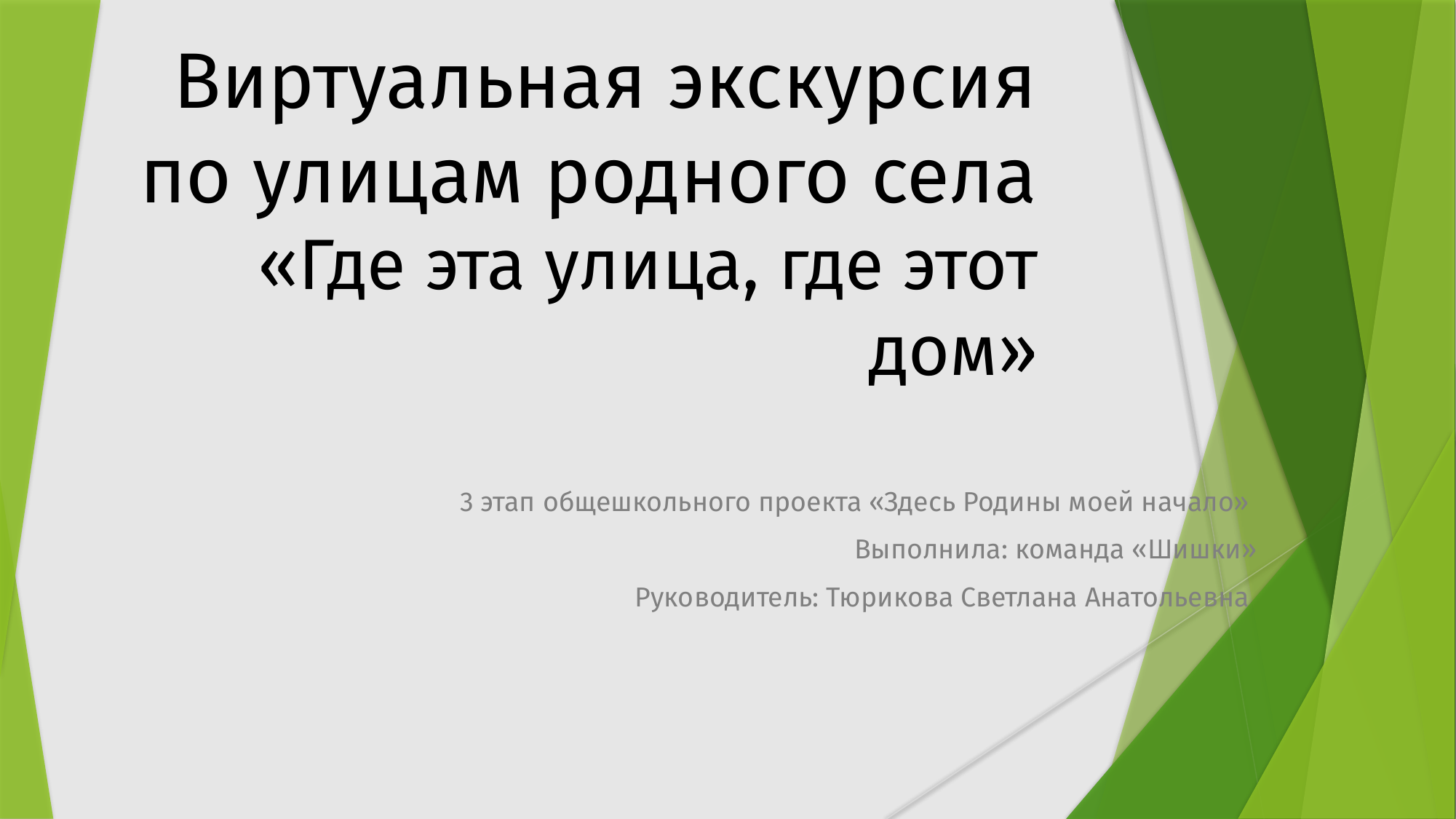

# Виртуальная экскурсия по улицам родного села «Где эта улица, где этот дом»

3 этап общешкольного проекта «Здесь Родины моей начало»
Выполнила: команда «Шишки»
Руководитель: Тюрикова Светлана Анатольевна